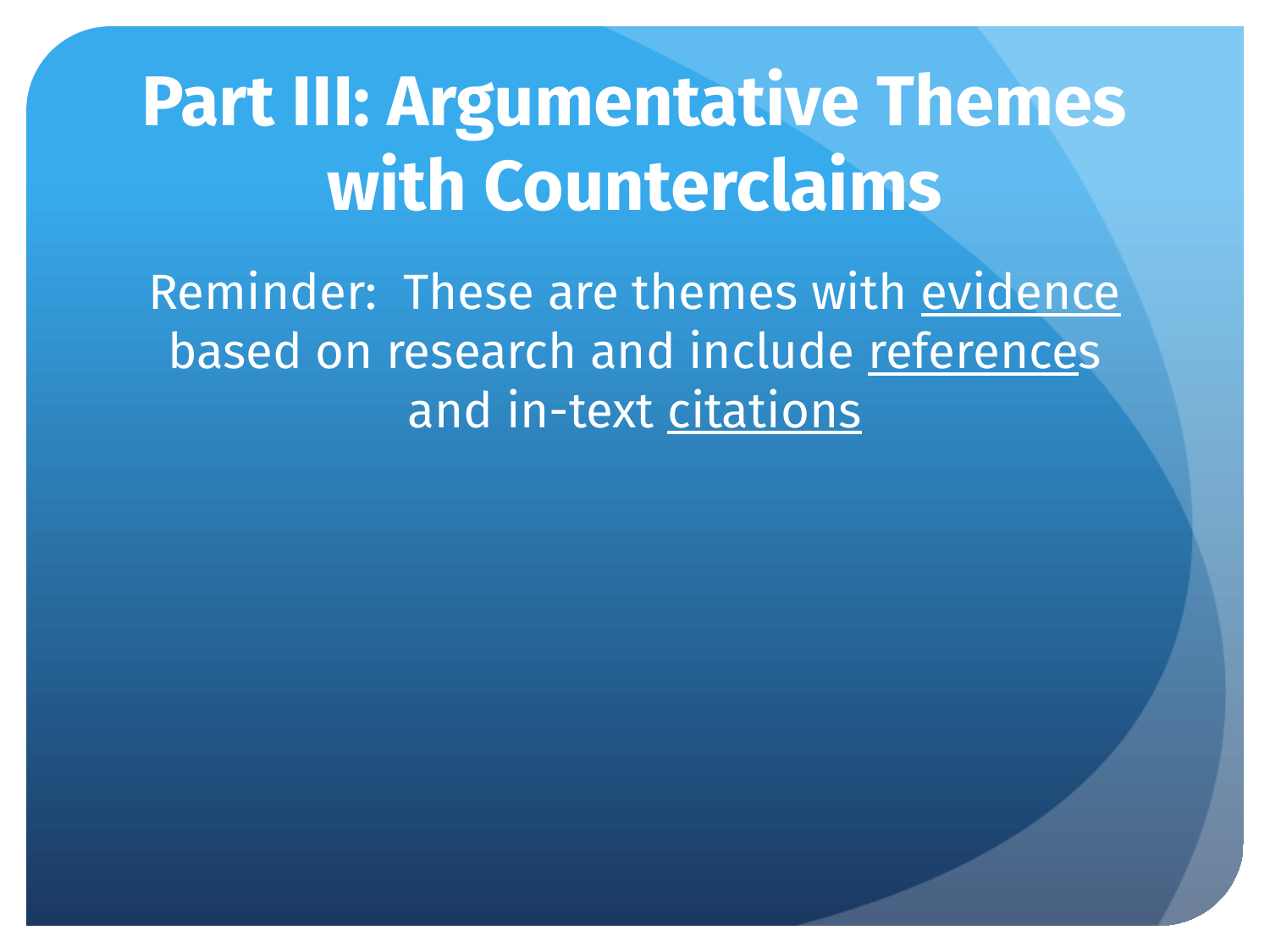

# Part III: Argumentative Themes with Counterclaims
Reminder:  These are themes with evidence based on research and include references and in-text citations